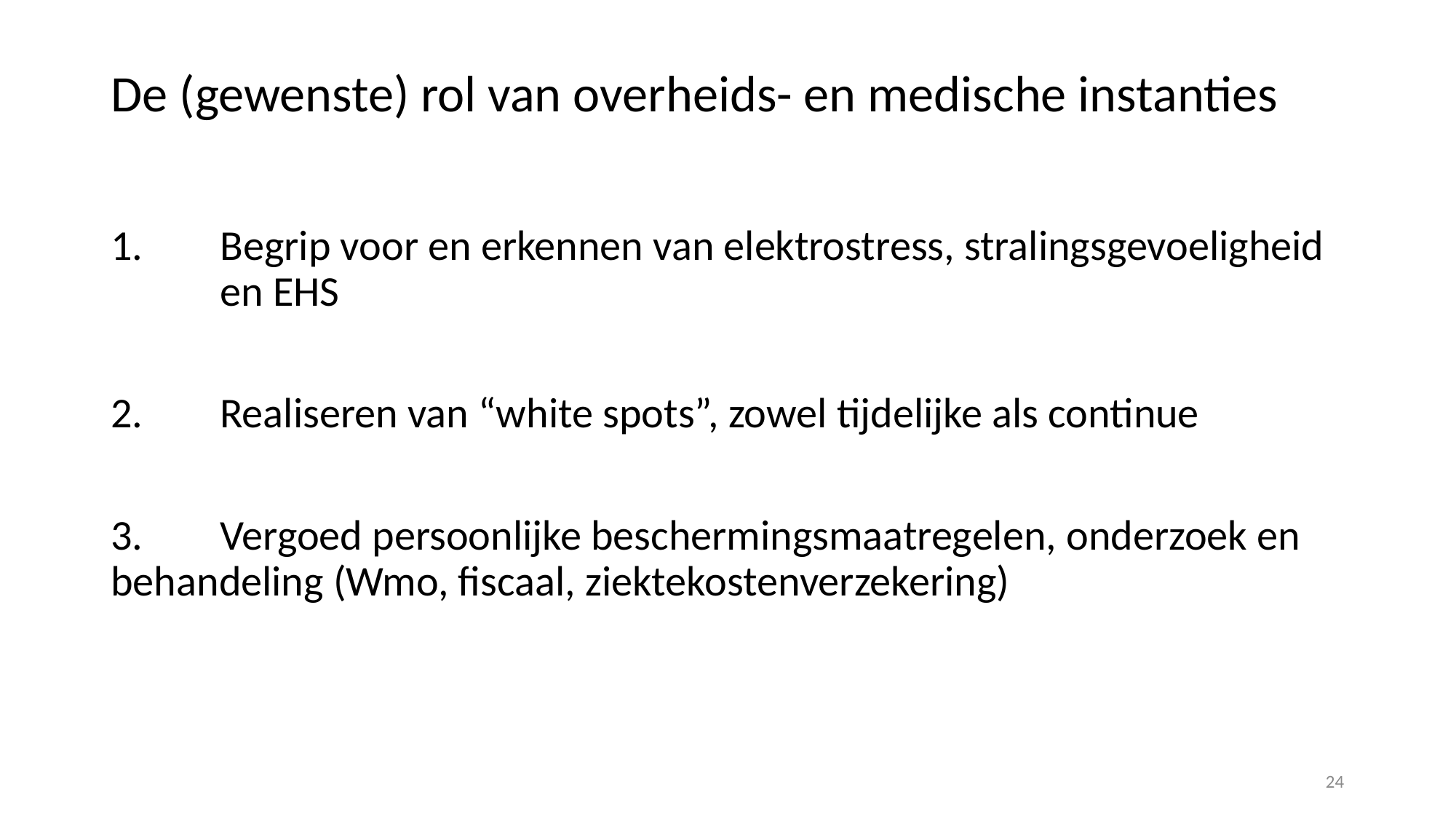

# De (gewenste) rol van overheids- en medische instanties
1.	Begrip voor en erkennen van elektrostress, stralingsgevoeligheid 	en EHS

2.	Realiseren van “white spots”, zowel tijdelijke als continue

3.	Vergoed persoonlijke beschermingsmaatregelen, onderzoek en 	behandeling (Wmo, fiscaal, ziektekostenverzekering)

24